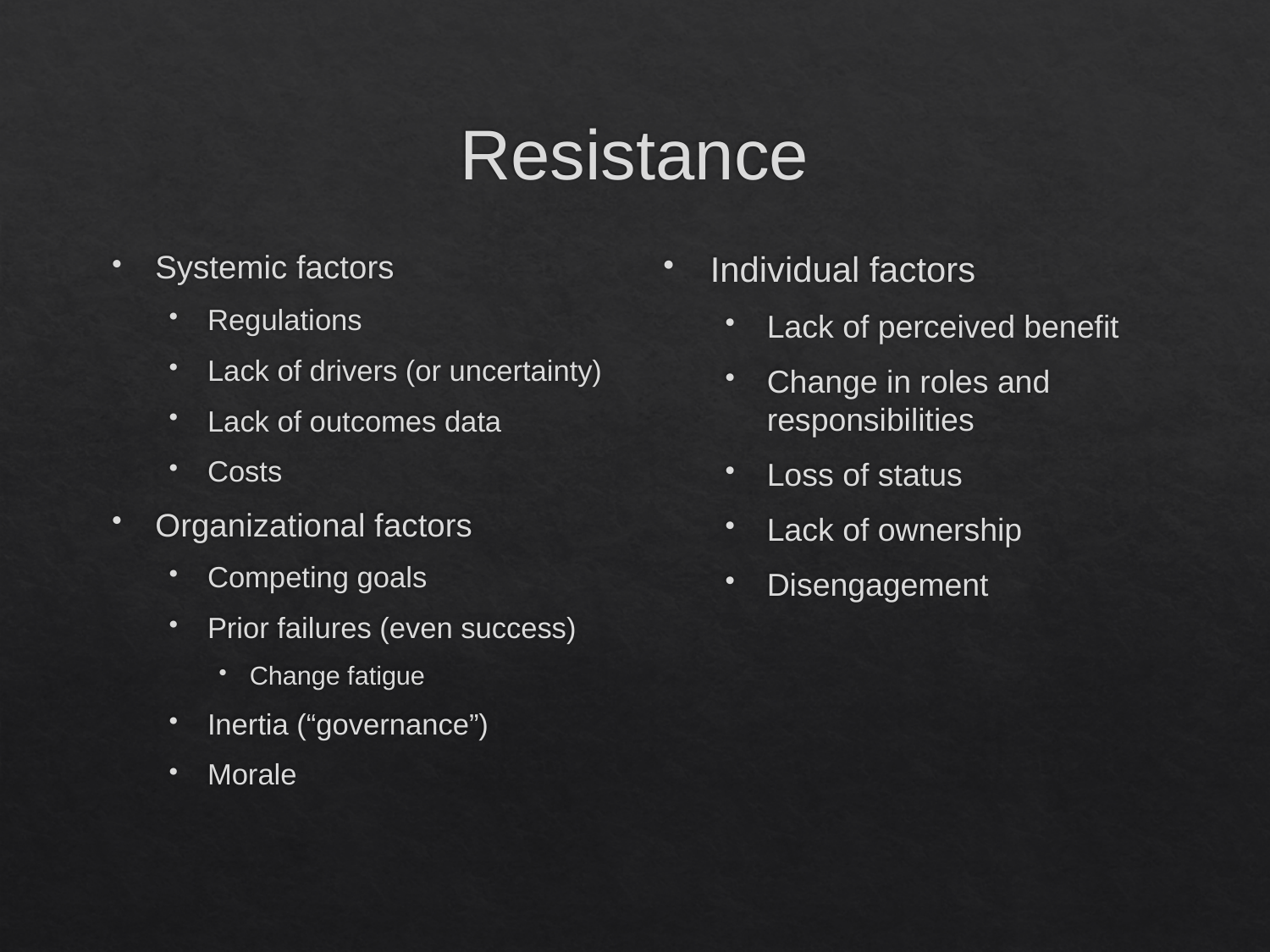

# Resistance
Systemic factors
Regulations
Lack of drivers (or uncertainty)
Lack of outcomes data
Costs
Organizational factors
Competing goals
Prior failures (even success)
Change fatigue
Inertia (“governance”)
Morale

Individual factors
Lack of perceived benefit
Change in roles and responsibilities
Loss of status
Lack of ownership
Disengagement